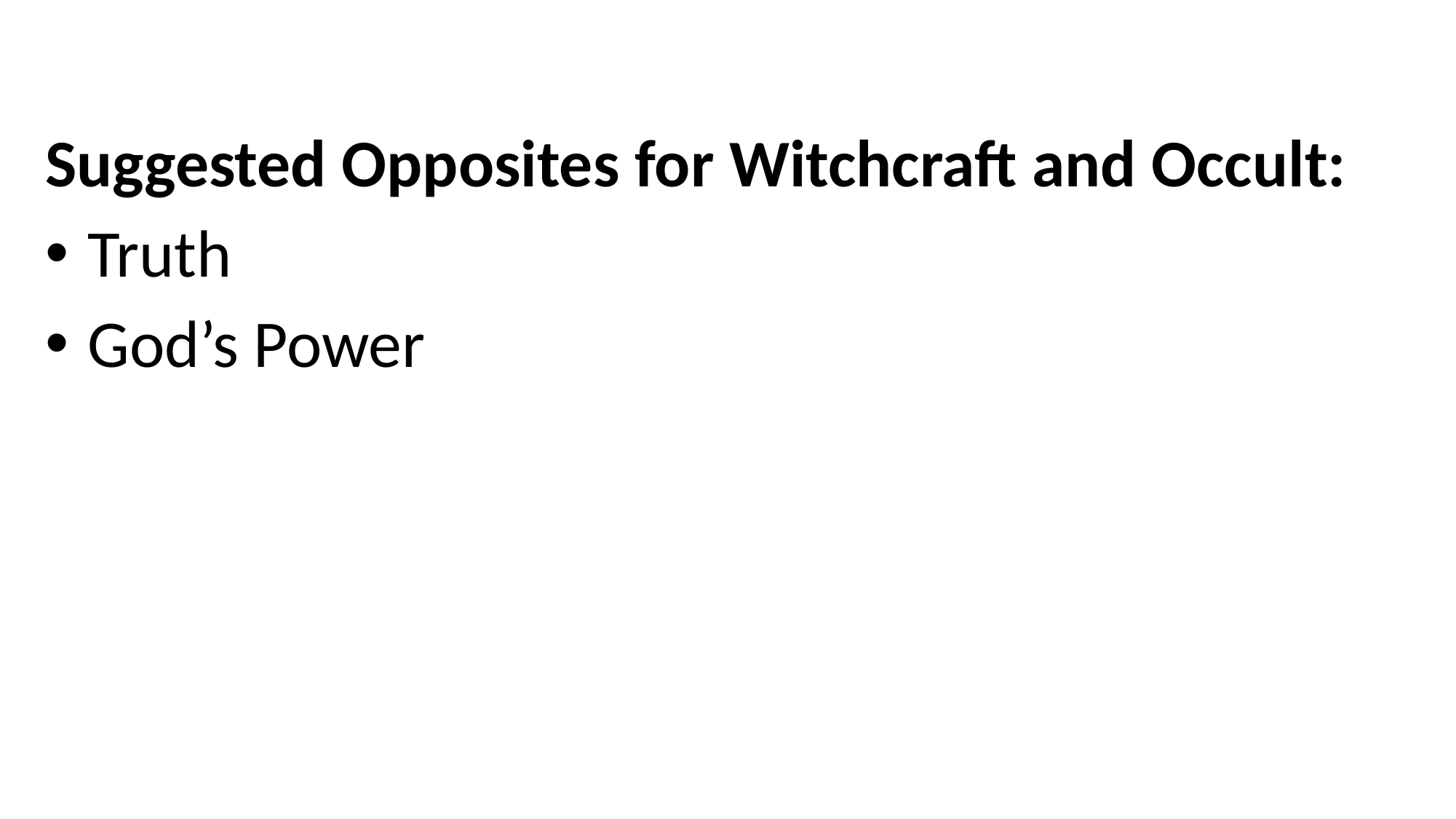

Suggested Opposites for Witchcraft and Occult:
 Truth
 God’s Power